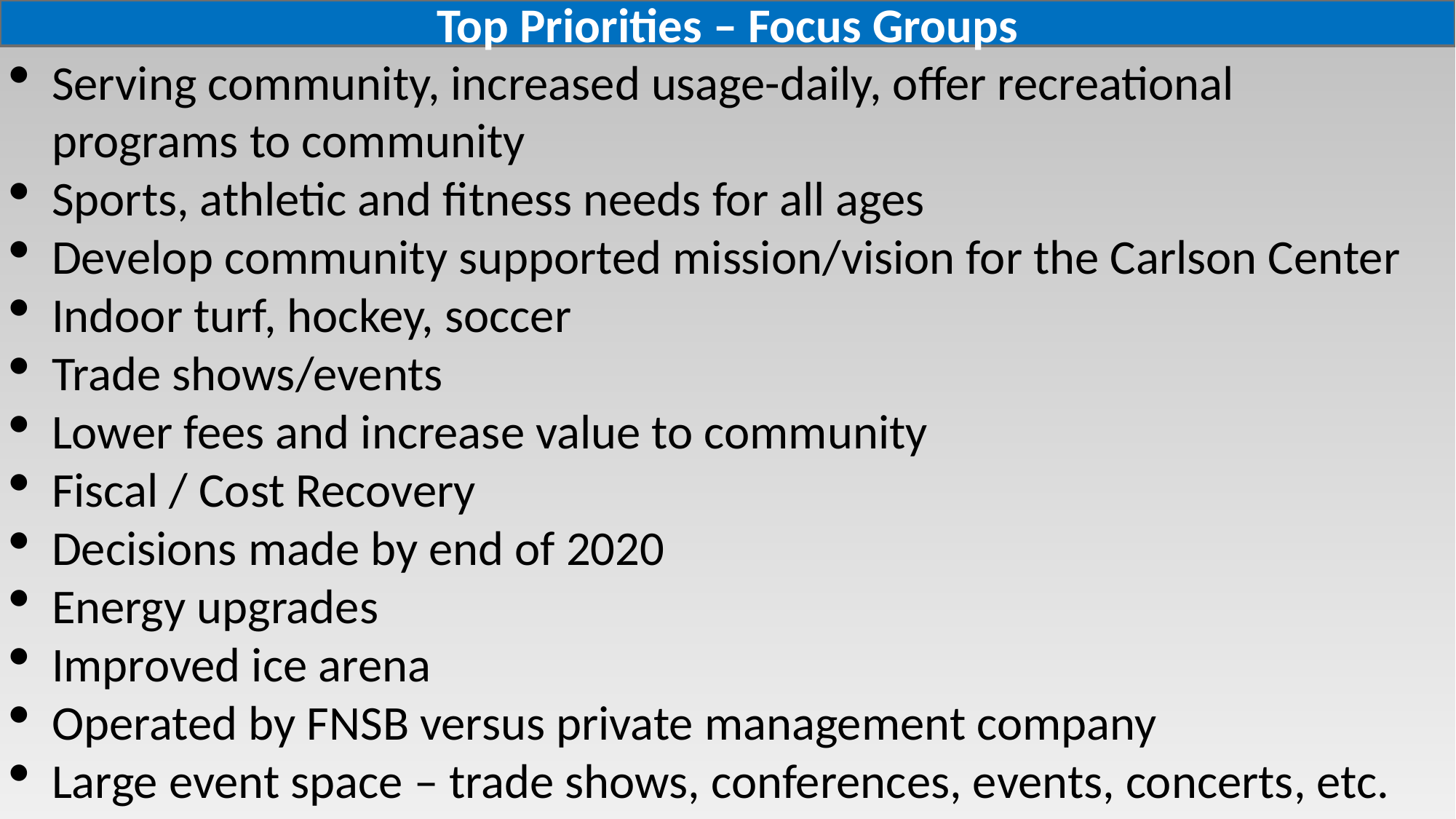

Top Priorities – Focus Groups
Serving community, increased usage-daily, offer recreational programs to community
Sports, athletic and fitness needs for all ages
Develop community supported mission/vision for the Carlson Center
Indoor turf, hockey, soccer
Trade shows/events
Lower fees and increase value to community
Fiscal / Cost Recovery
Decisions made by end of 2020
Energy upgrades
Improved ice arena
Operated by FNSB versus private management company
Large event space – trade shows, conferences, events, concerts, etc.